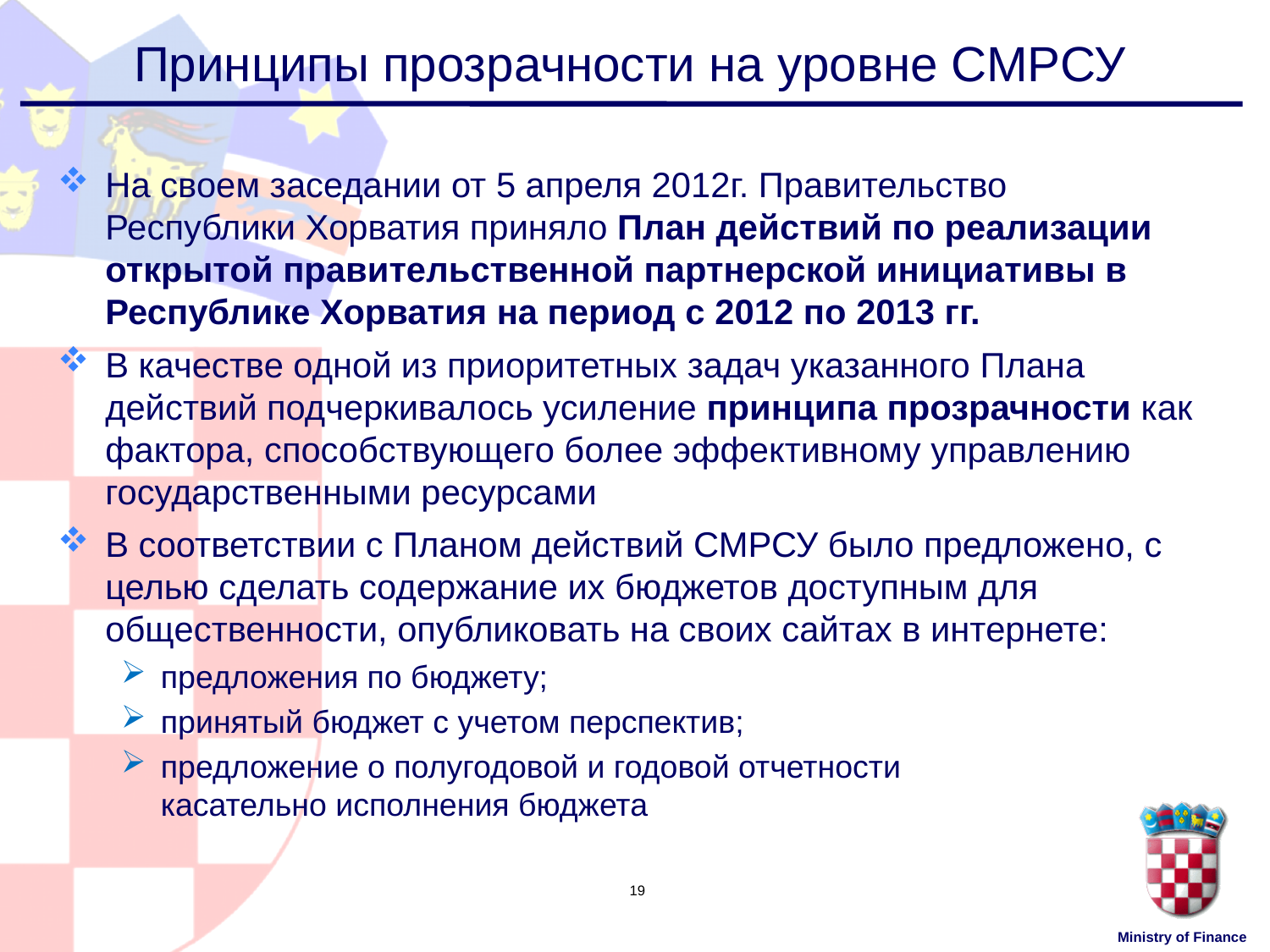

# Принципы прозрачности на уровне СМРСУ
На своем заседании от 5 апреля 2012г. Правительство Республики Хорватия приняло План действий по реализации открытой правительственной партнерской инициативы в Республике Хорватия на период с 2012 по 2013 гг.
В качестве одной из приоритетных задач указанного Плана действий подчеркивалось усиление принципа прозрачности как фактора, способствующего более эффективному управлению государственными ресурсами
В соответствии с Планом действий СМРСУ было предложено, с целью сделать содержание их бюджетов доступным для общественности, опубликовать на своих сайтах в интернете:
предложения по бюджету;
принятый бюджет с учетом перспектив;
предложение о полугодовой и годовой отчетности
касательно исполнения бюджета
19